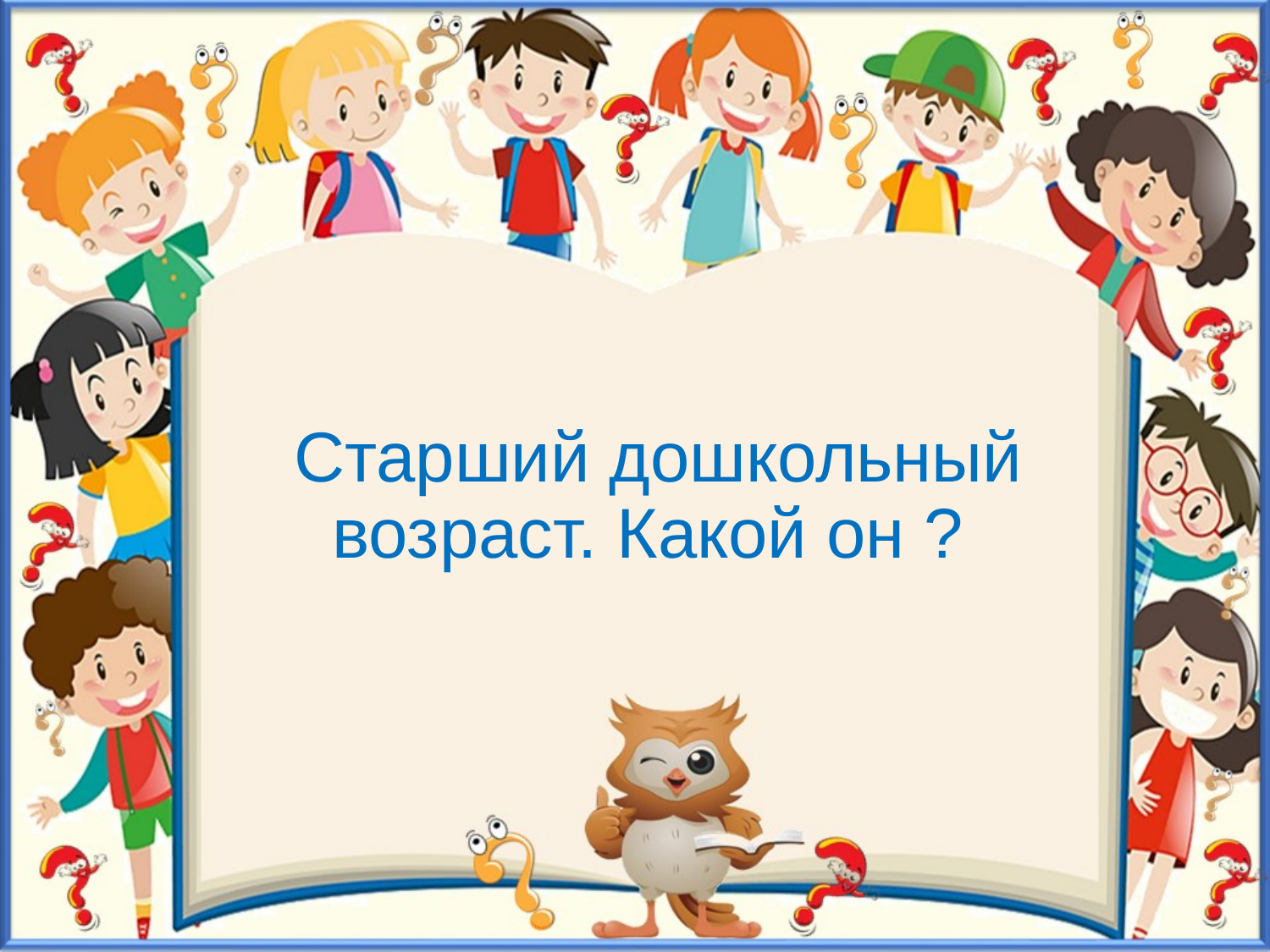

# Старший дошкольный возраст. Какой он ?